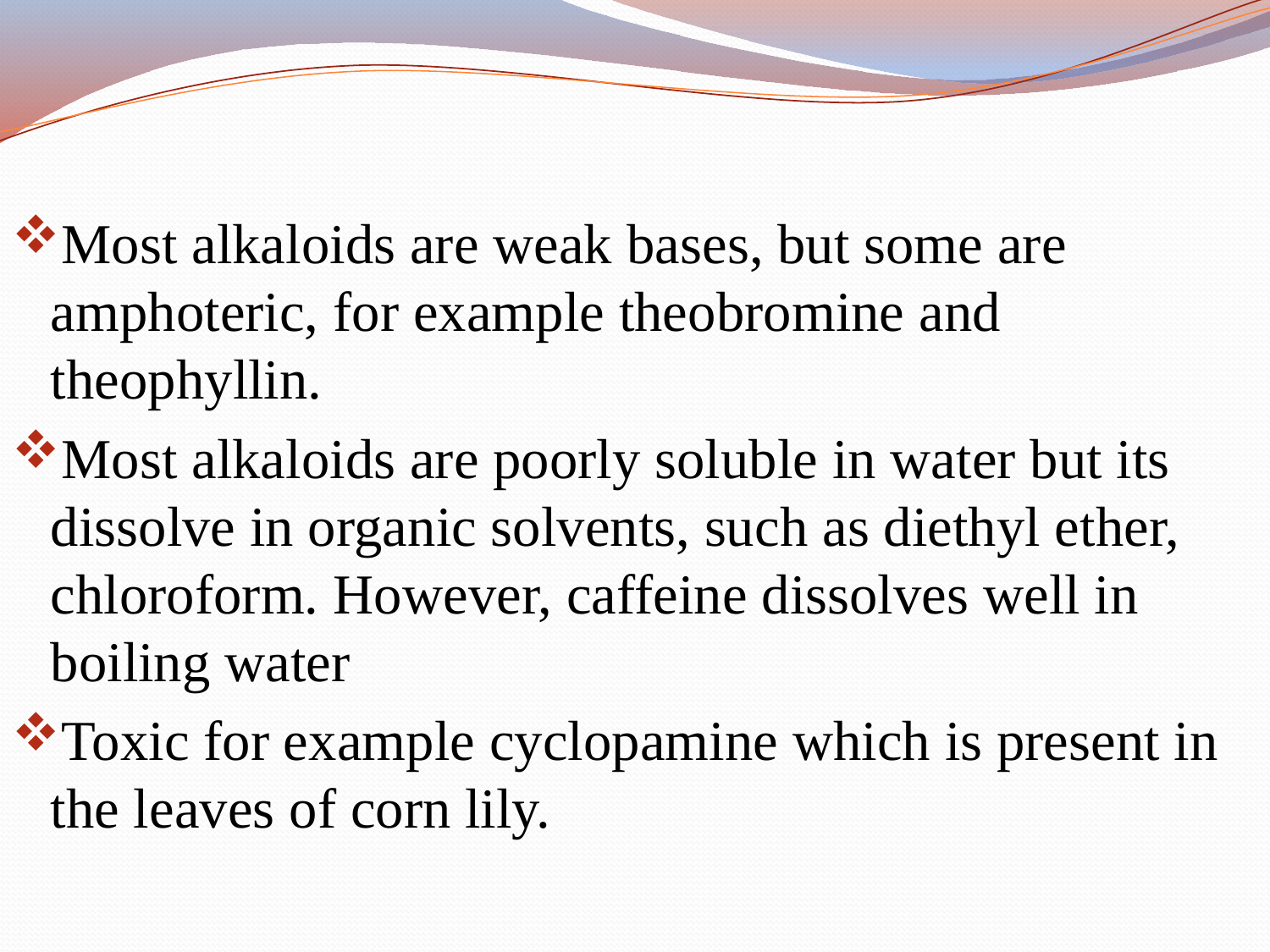

#
Most alkaloids are weak bases, but some are amphoteric, for example theobromine and theophyllin.
Most alkaloids are poorly soluble in water but its  dissolve in organic solvents, such as diethyl ether, chloroform. However, caffeine dissolves well in boiling water
Toxic for example cyclopamine which is present in the leaves of corn lily.